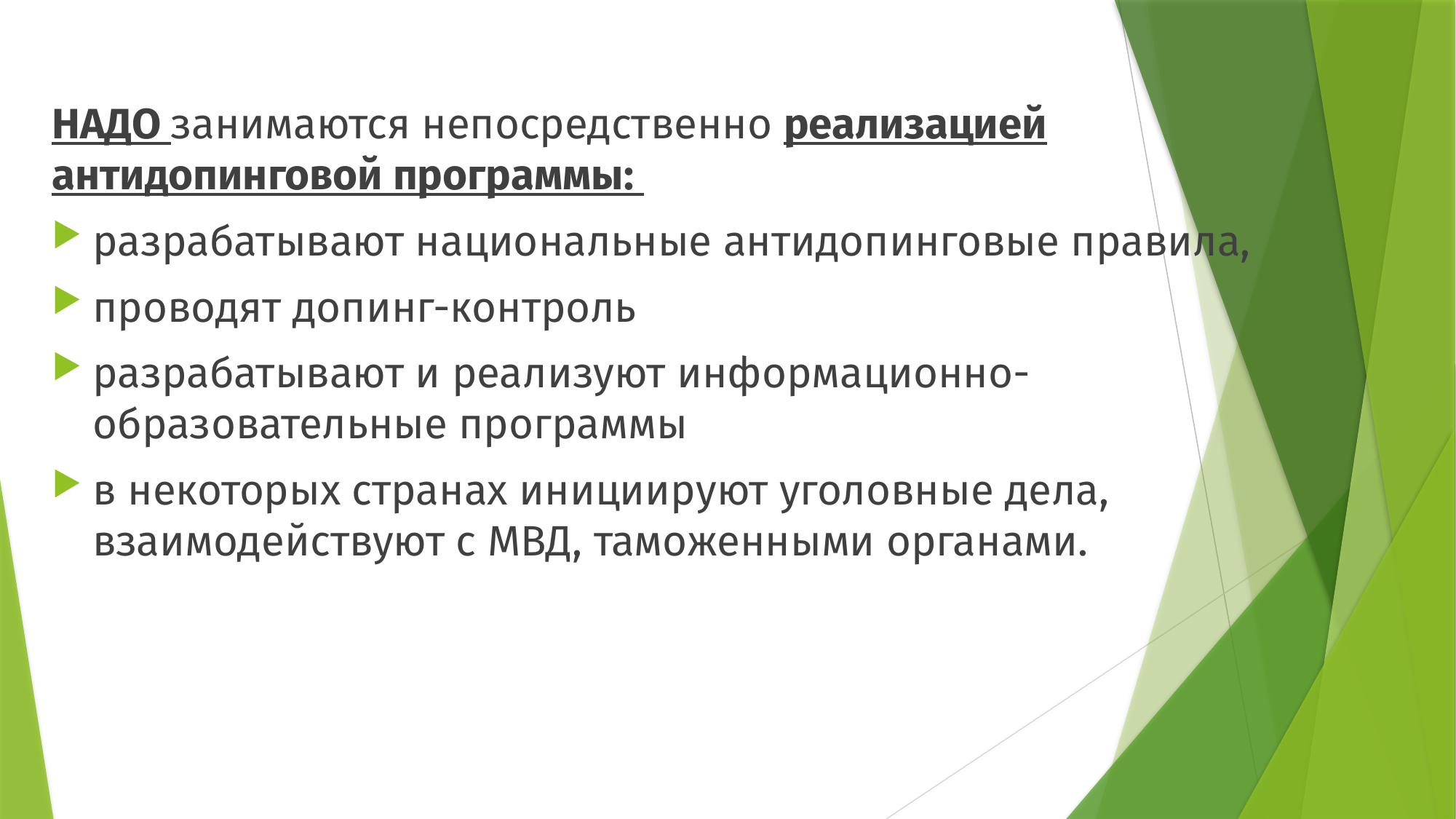

НАДО занимаются непосредственно реализацией антидопинговой программы:
разрабатывают национальные антидопинговые правила,
проводят допинг-контроль
разрабатывают и реализуют информационно-образовательные программы
в некоторых странах инициируют уголовные дела, взаимодействуют с МВД, таможенными органами.